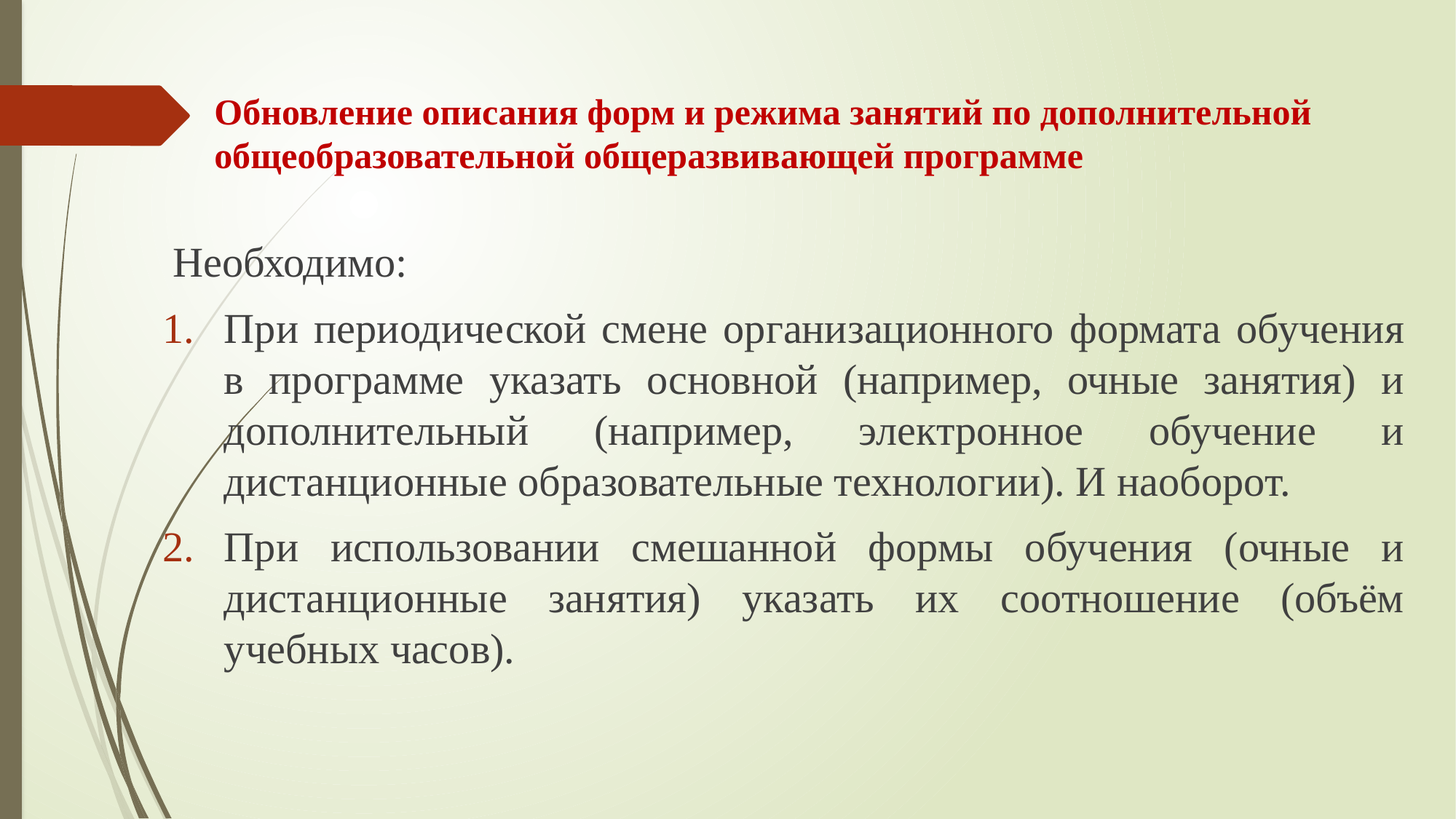

# Обновление описания форм и режима занятий по дополнительной общеобразовательной общеразвивающей программе

 Необходимо:
При периодической смене организационного формата обучения в программе указать основной (например, очные занятия) и дополнительный (например, электронное обучение и дистанционные образовательные технологии). И наоборот.
При использовании смешанной формы обучения (очные и дистанционные занятия) указать их соотношение (объём учебных часов).